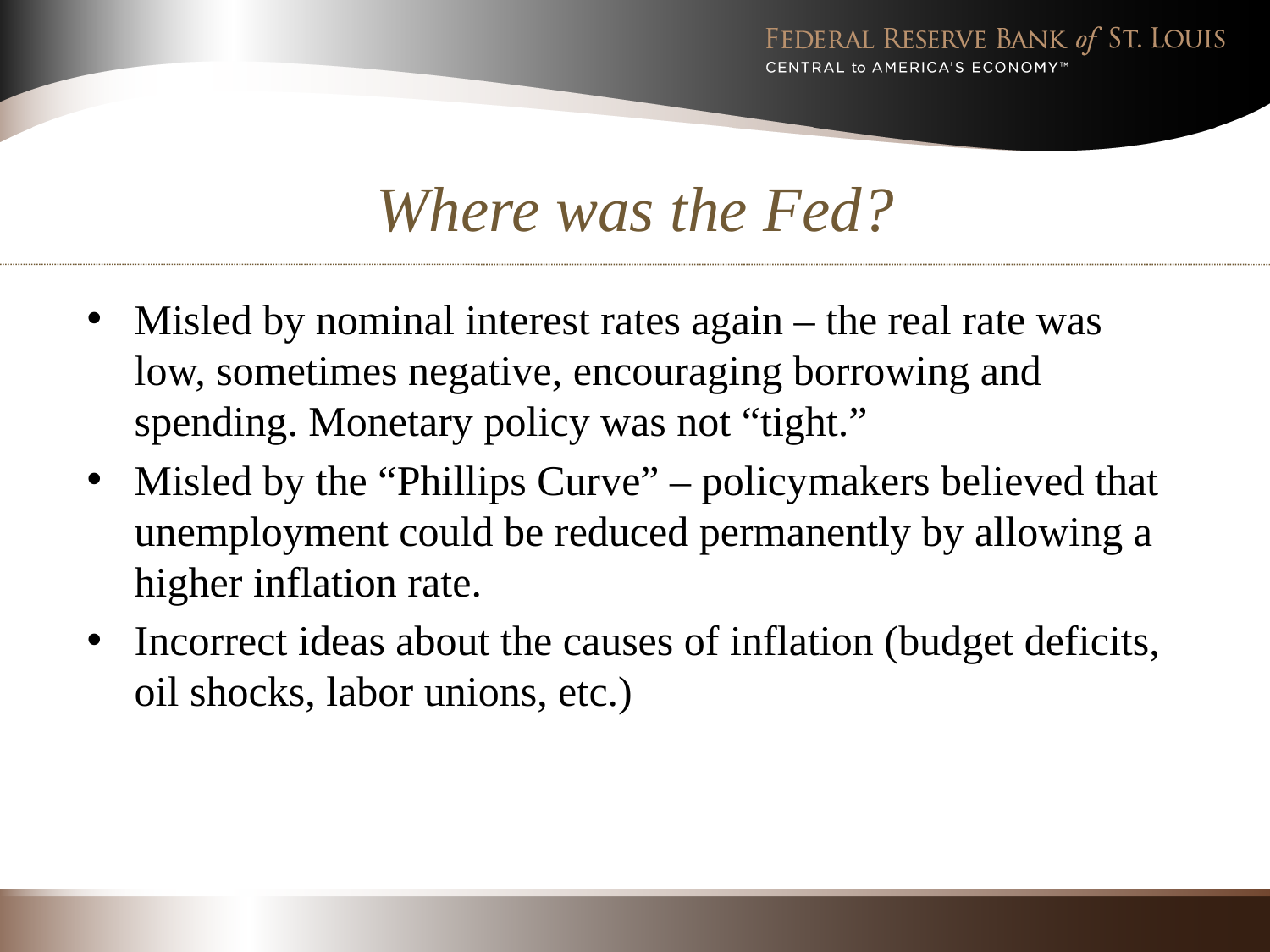

# Where was the Fed?
Misled by nominal interest rates again – the real rate was low, sometimes negative, encouraging borrowing and spending. Monetary policy was not “tight.”
Misled by the “Phillips Curve” – policymakers believed that unemployment could be reduced permanently by allowing a higher inflation rate.
Incorrect ideas about the causes of inflation (budget deficits, oil shocks, labor unions, etc.)